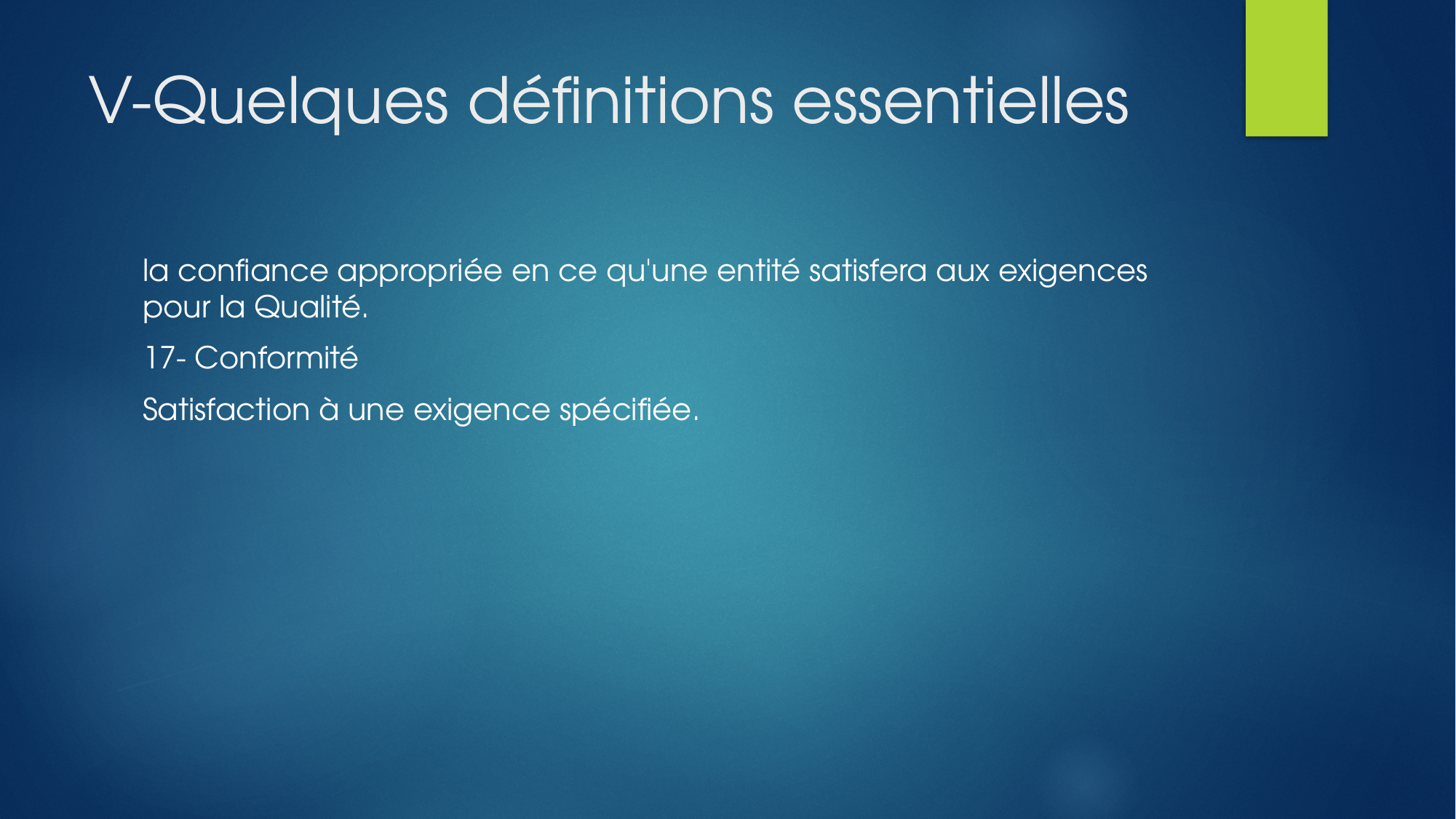

# V-Quelques définitions essentielles
la confiance appropriée en ce qu'une entité satisfera aux exigences pour la Qualité.
17- Conformité
Satisfaction à une exigence spécifiée.